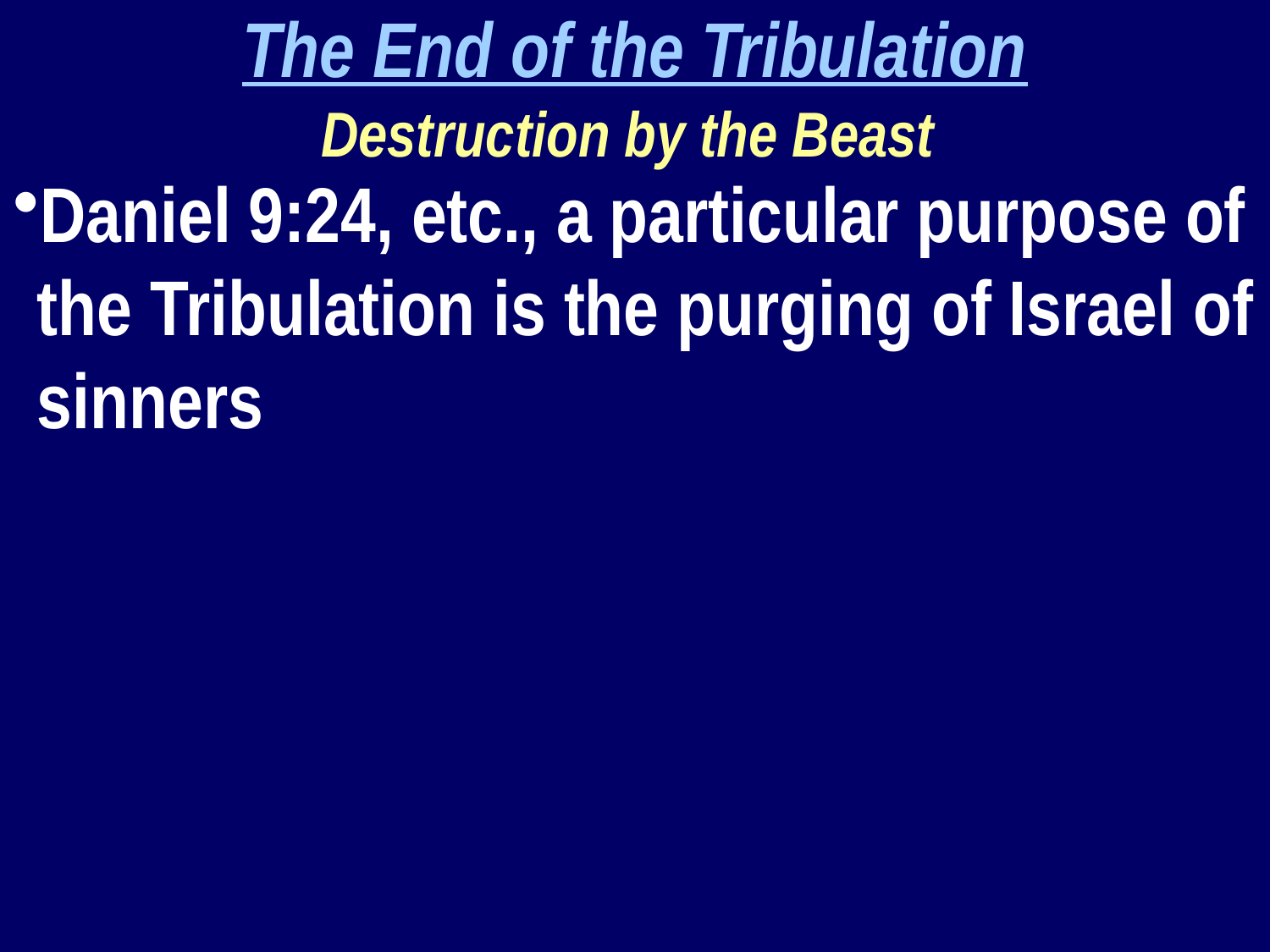

The End of the Tribulation
Destruction by the Beast
Daniel 9:24, etc., a particular purpose of the Tribulation is the purging of Israel of sinners